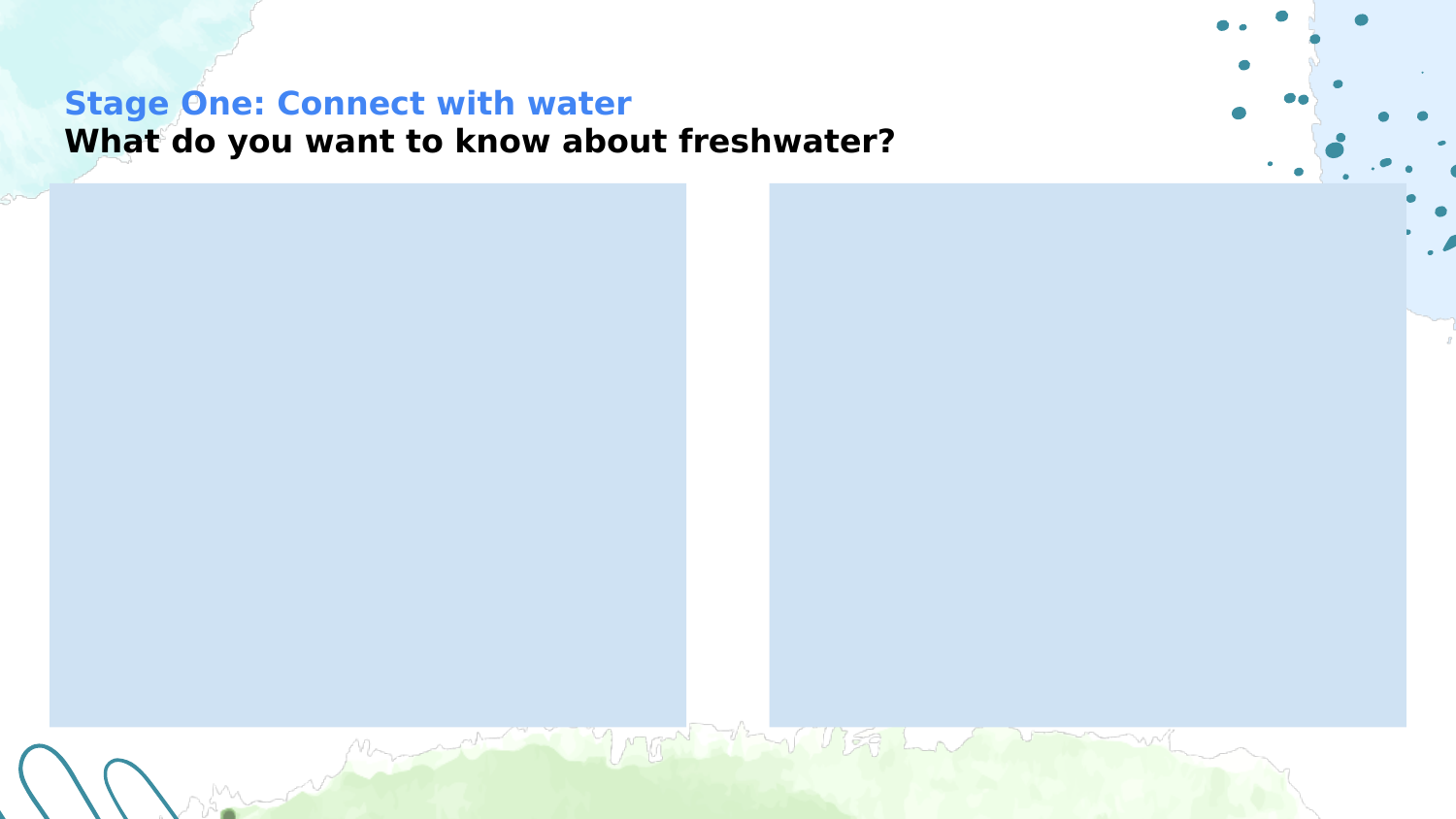

Stage One: Connect with water
What do you want to know about freshwater?